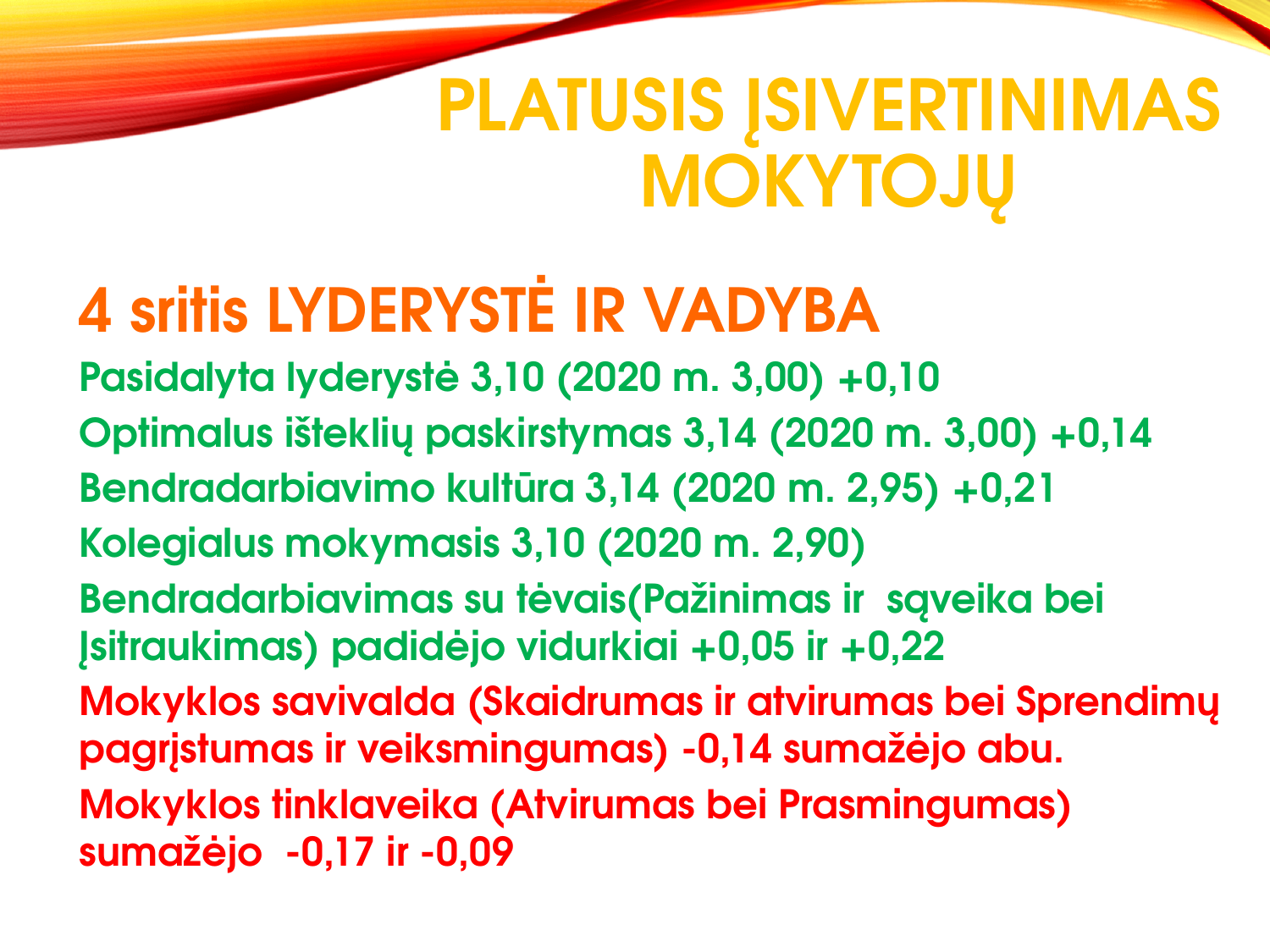

# PLATUSIS ĮSIVERTINIMAS MOKYTOJŲ

4 sritis LYDERYSTĖ IR VADYBA
Pasidalyta lyderystė 3,10 (2020 m. 3,00) +0,10
Optimalus išteklių paskirstymas 3,14 (2020 m. 3,00) +0,14
Bendradarbiavimo kultūra 3,14 (2020 m. 2,95) +0,21
Kolegialus mokymasis 3,10 (2020 m. 2,90)
Bendradarbiavimas su tėvais(Pažinimas ir  sąveika bei Įsitraukimas) padidėjo vidurkiai +0,05 ir +0,22
Mokyklos savivalda (Skaidrumas ir atvirumas bei Sprendimų pagrįstumas ir veiksmingumas) -0,14 sumažėjo abu.
Mokyklos tinklaveika (Atvirumas bei Prasmingumas) sumažėjo  -0,17 ir -0,09